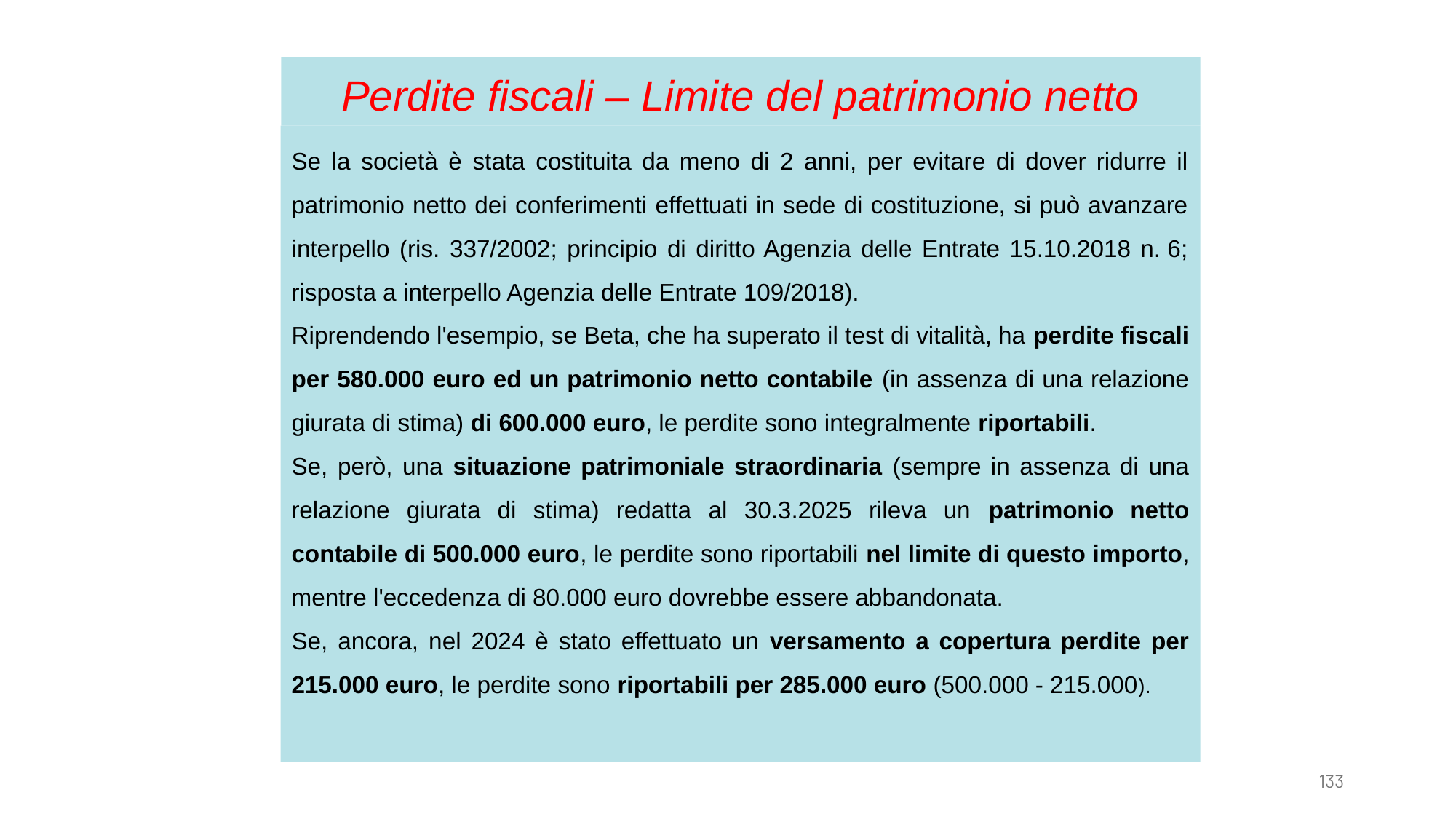

# Perdite fiscali – Limite del patrimonio netto
Se la società è stata costituita da meno di 2 anni, per evitare di dover ridurre il patrimonio netto dei conferimenti effettuati in sede di costituzione, si può avanzare interpello (ris. 337/2002; principio di diritto Agenzia delle Entrate 15.10.2018 n. 6; risposta a interpello Agenzia delle Entrate 109/2018).
Riprendendo l'esempio, se Beta, che ha superato il test di vitalità, ha perdite fiscali per 580.000 euro ed un patrimonio netto contabile (in assenza di una relazione giurata di stima) di 600.000 euro, le perdite sono integralmente riportabili.
Se, però, una situazione patrimoniale straordinaria (sempre in assenza di una relazione giurata di stima) redatta al 30.3.2025 rileva un patrimonio netto contabile di 500.000 euro, le perdite sono riportabili nel limite di questo importo, mentre l'eccedenza di 80.000 euro dovrebbe essere abbandonata.
Se, ancora, nel 2024 è stato effettuato un versamento a copertura perdite per 215.000 euro, le perdite sono riportabili per 285.000 euro (500.000 - 215.000).
133